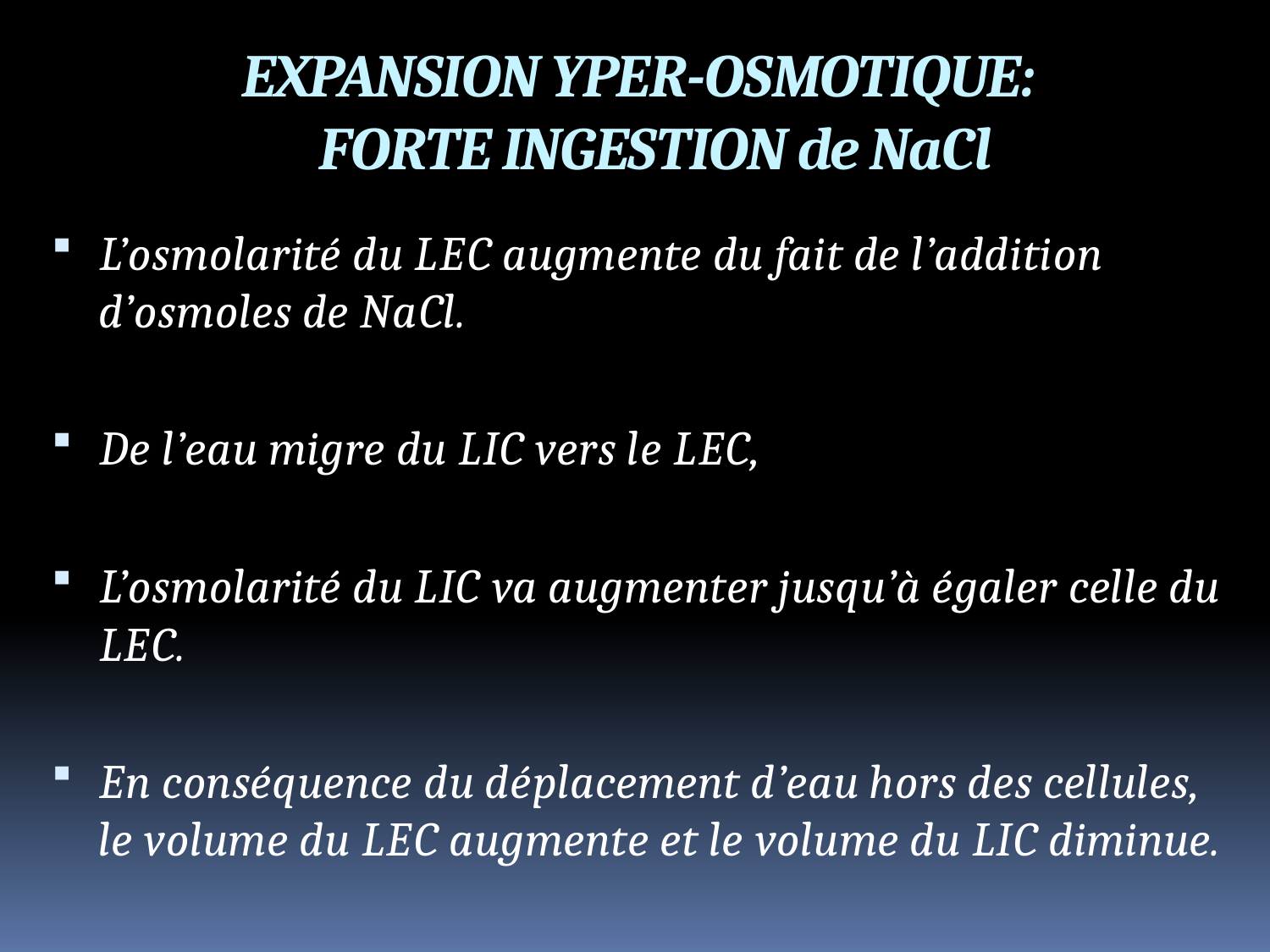

EXPANSION YPER-OSMOTIQUE:
 FORTE INGESTION de NaCl
L’osmolarité du LEC augmente du fait de l’addition d’osmoles de NaCl.

De l’eau migre du LIC vers le LEC,

L’osmolarité du LIC va augmenter jusqu’à égaler celle du LEC.

En conséquence du déplacement d’eau hors des cellules, le volume du LEC augmente et le volume du LIC diminue.